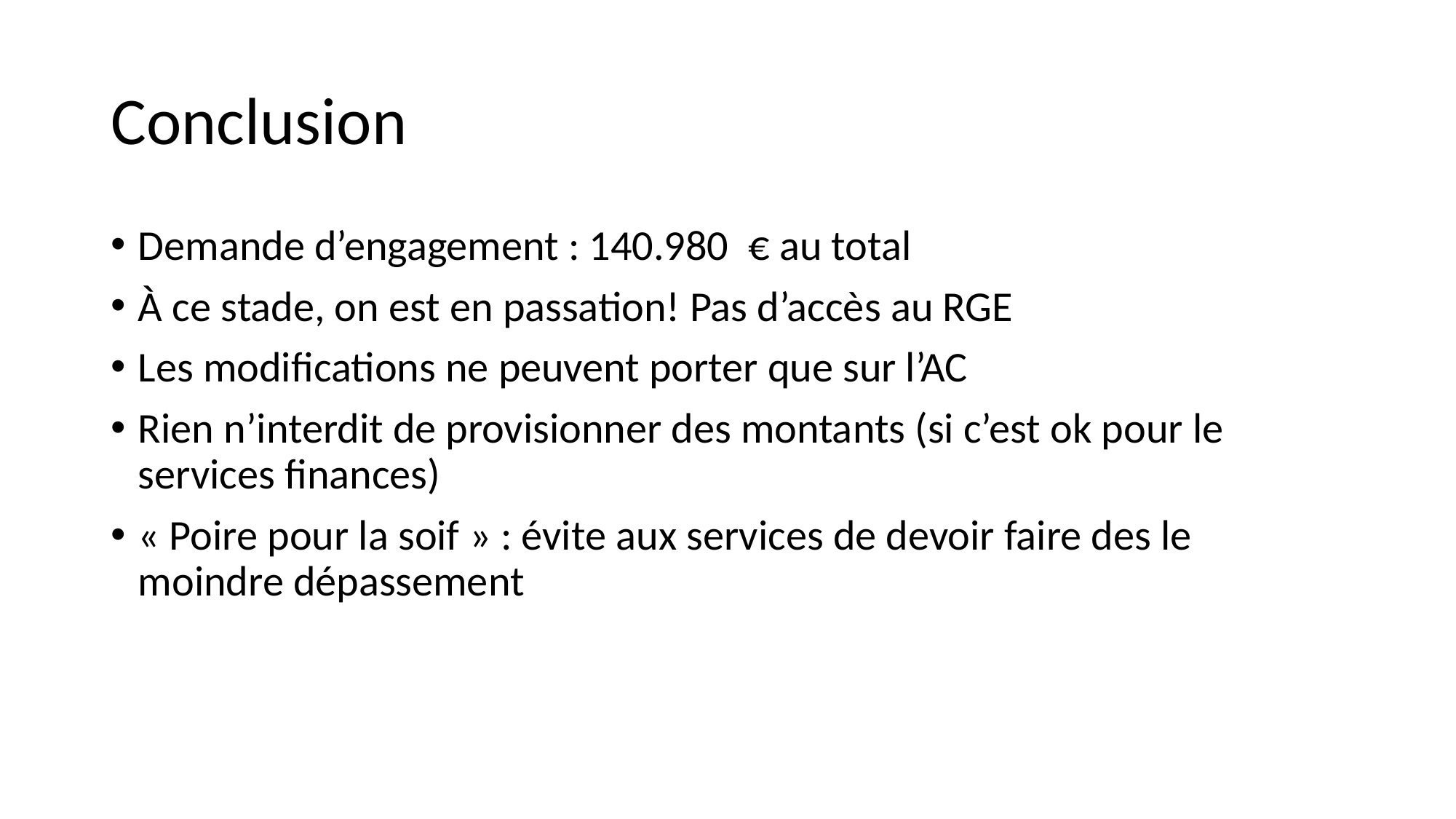

# Conclusion
Demande d’engagement : 140.980  € au total
À ce stade, on est en passation! Pas d’accès au RGE
Les modifications ne peuvent porter que sur l’AC
Rien n’interdit de provisionner des montants (si c’est ok pour le services finances)
« Poire pour la soif » : évite aux services de devoir faire des le moindre dépassement